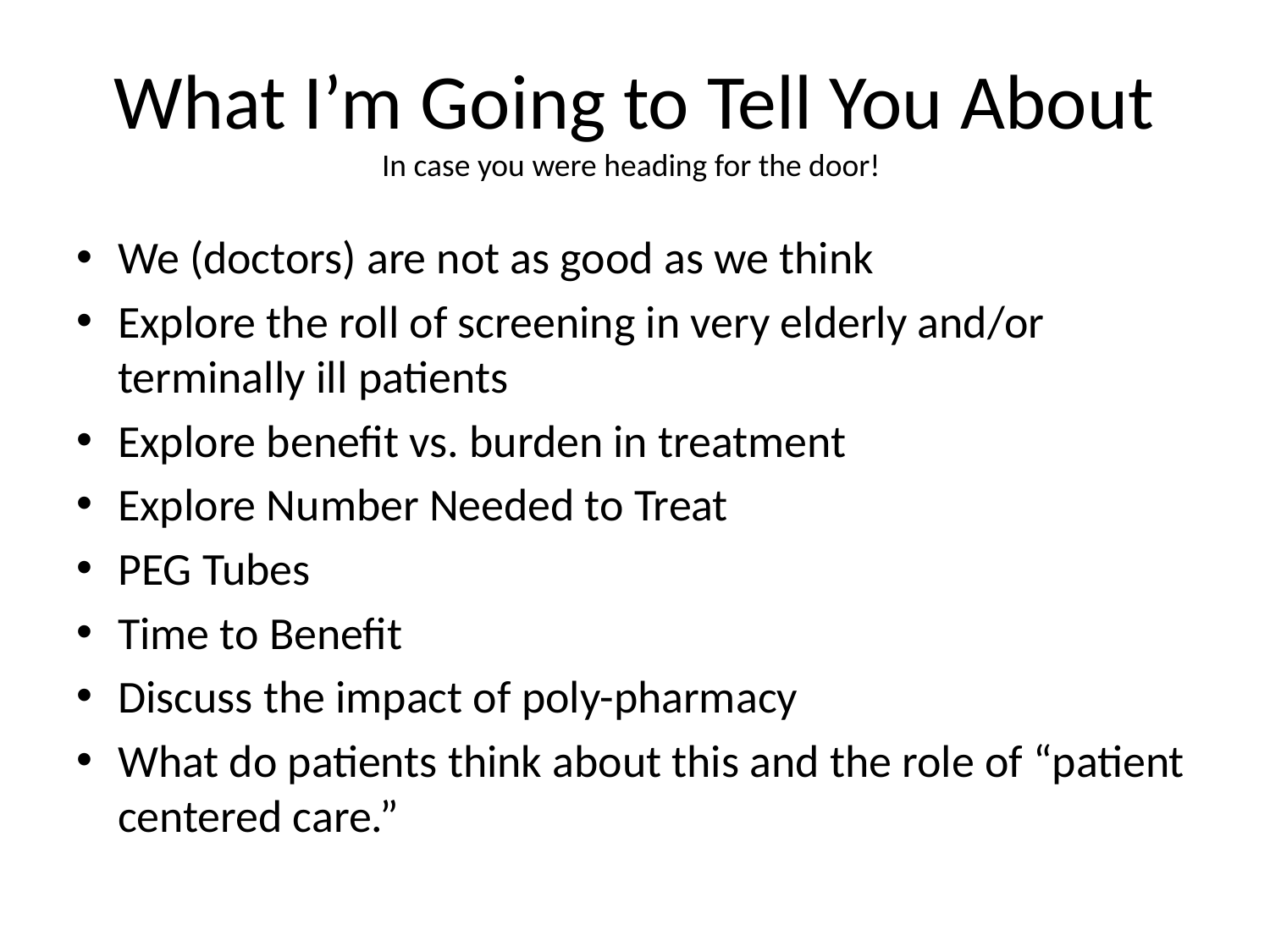

# What I’m Going to Tell You About In case you were heading for the door!
We (doctors) are not as good as we think
Explore the roll of screening in very elderly and/or terminally ill patients
Explore benefit vs. burden in treatment
Explore Number Needed to Treat
PEG Tubes
Time to Benefit
Discuss the impact of poly-pharmacy
What do patients think about this and the role of “patient centered care.”